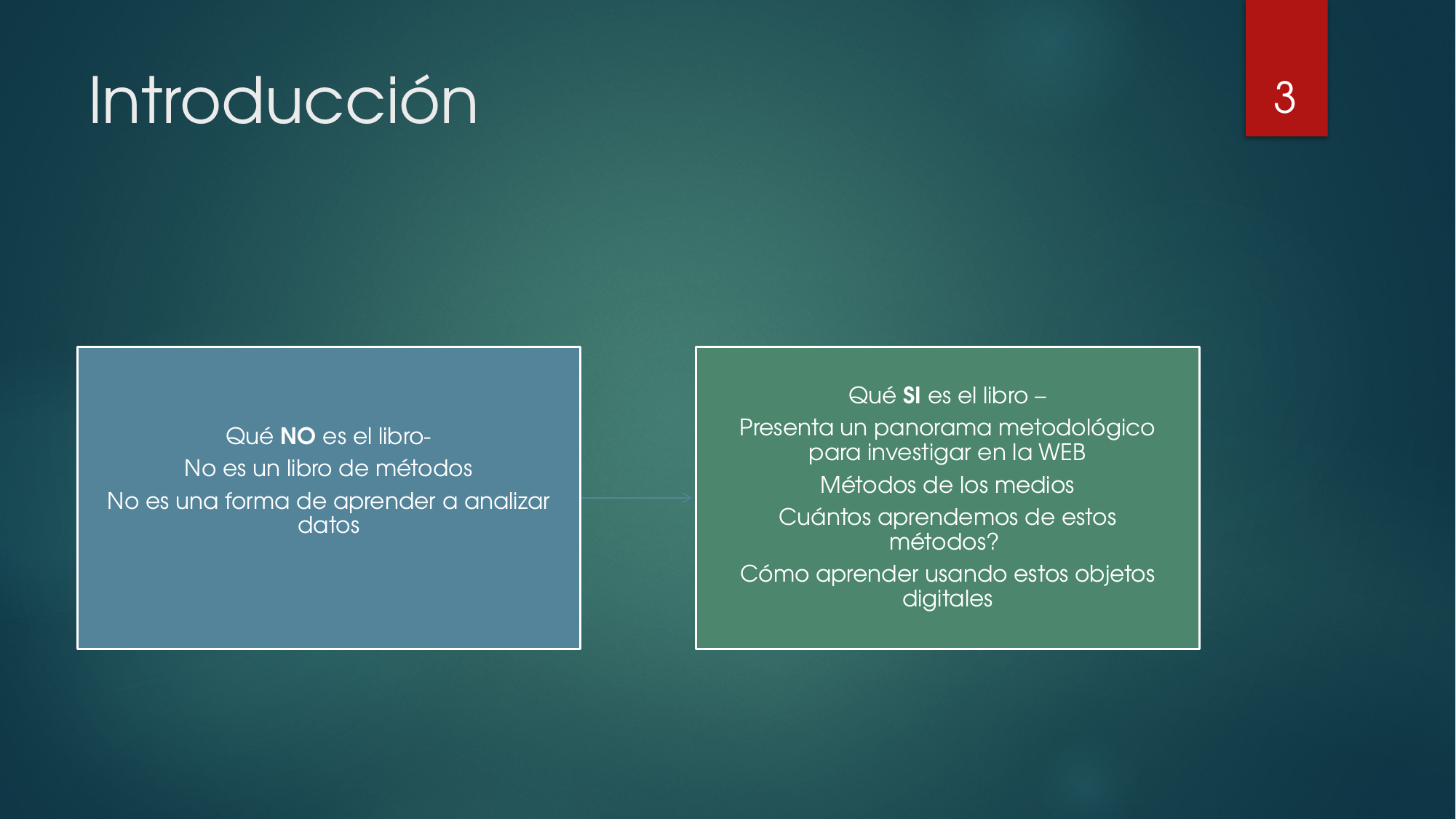

3
# Introducción

Qué NO es el libro-
No es un libro de métodos
No es una forma de aprender a analizar datos

Qué SI es el libro –
Presenta un panorama metodológico para investigar en la WEB
Métodos de los medios
Cuántos aprendemos de estos métodos?
Cómo aprender usando estos objetos digitales